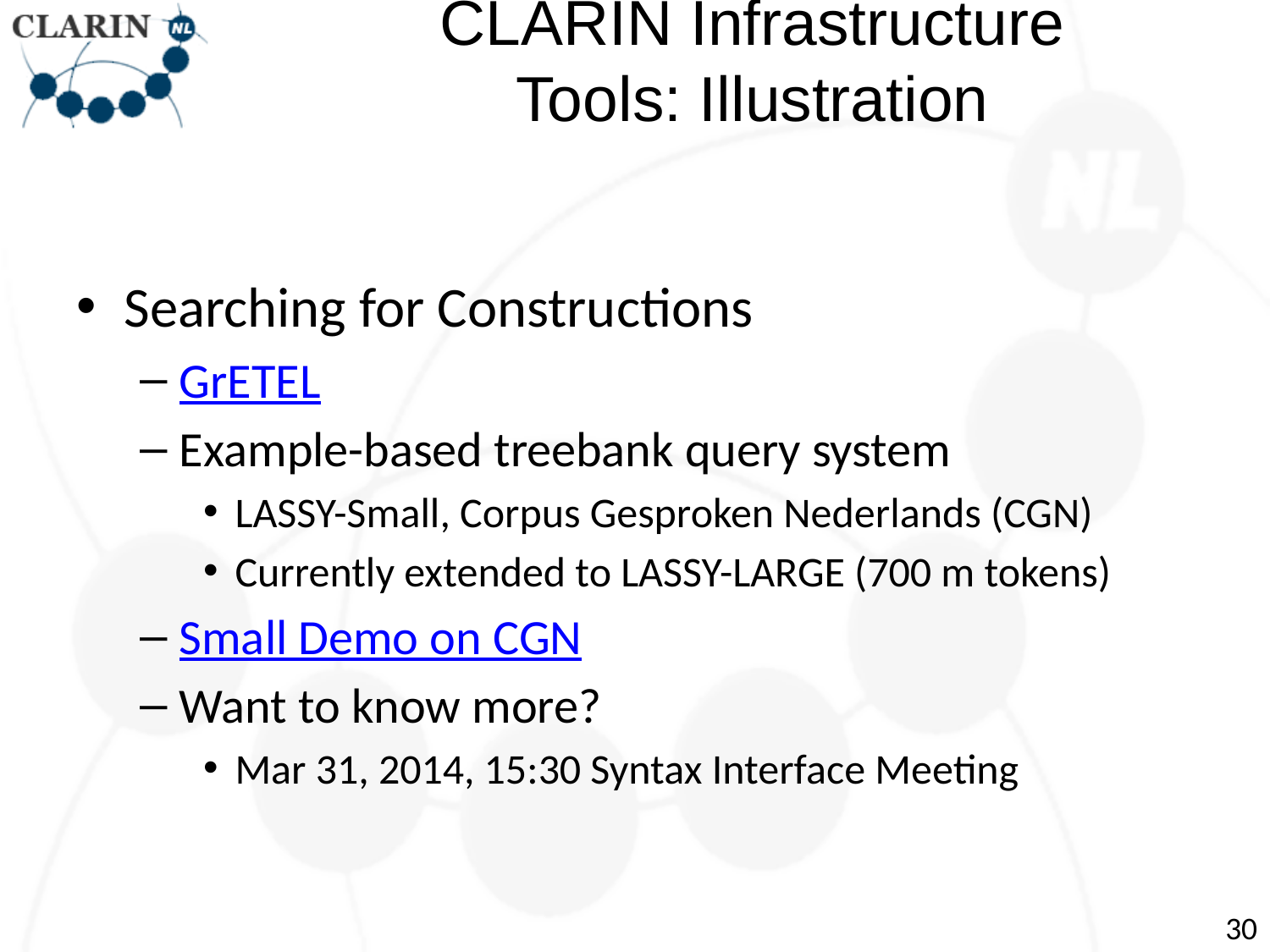

# CLARIN Infrastructure Tools: Illustration
Searching for Constructions
GrETEL
Example-based treebank query system
LASSY-Small, Corpus Gesproken Nederlands (CGN)
Currently extended to LASSY-LARGE (700 m tokens)
Small Demo on CGN
Want to know more?
Mar 31, 2014, 15:30 Syntax Interface Meeting
30